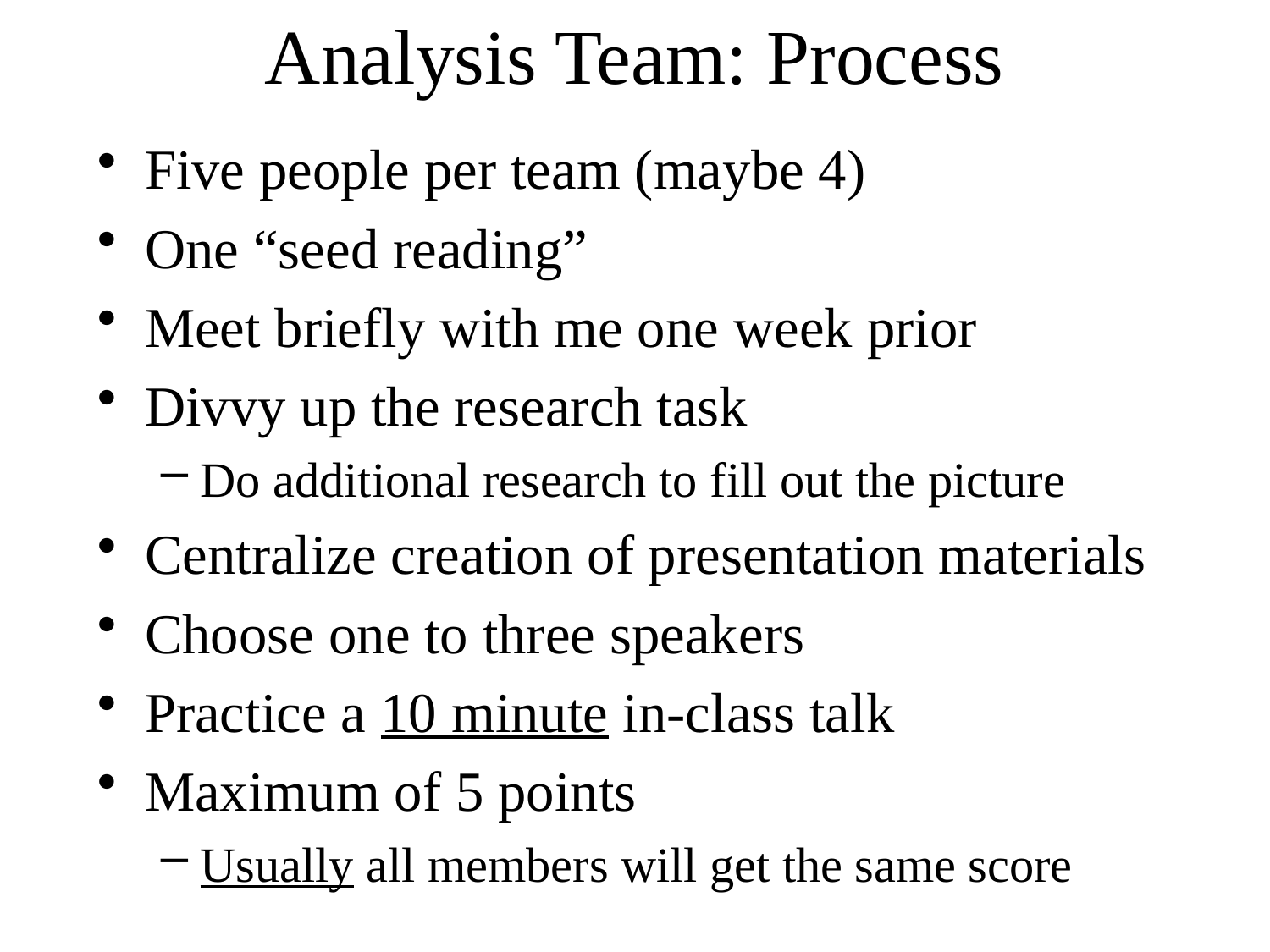

# Analysis Team: Process
Five people per team (maybe 4)
One “seed reading”
Meet briefly with me one week prior
Divvy up the research task
Do additional research to fill out the picture
Centralize creation of presentation materials
Choose one to three speakers
Practice a 10 minute in-class talk
Maximum of 5 points
Usually all members will get the same score